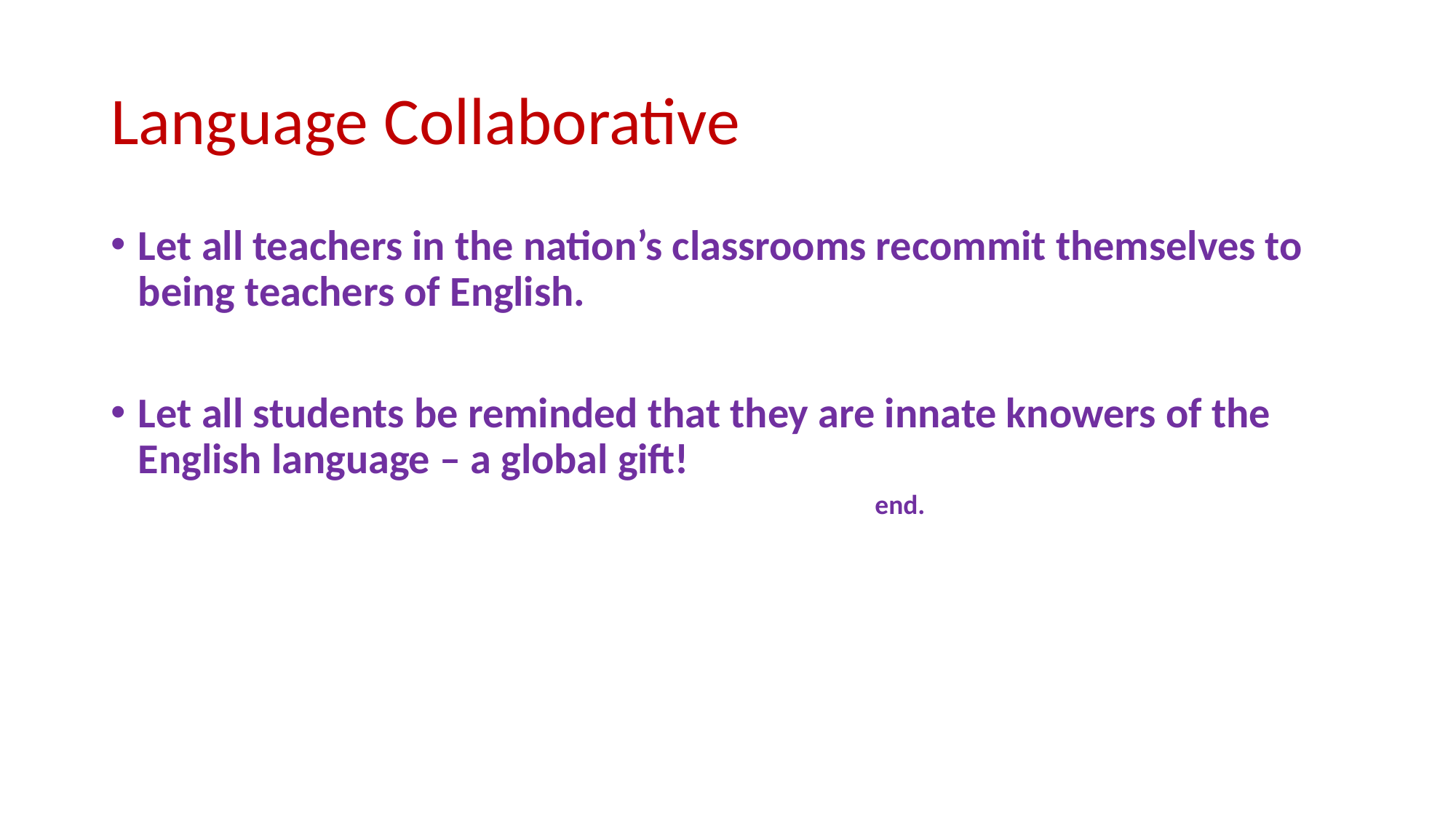

# Language Collaborative
Let all teachers in the nation’s classrooms recommit themselves to being teachers of English.

Let all students be reminded that they are innate knowers of the English language – a global gift!
			end.